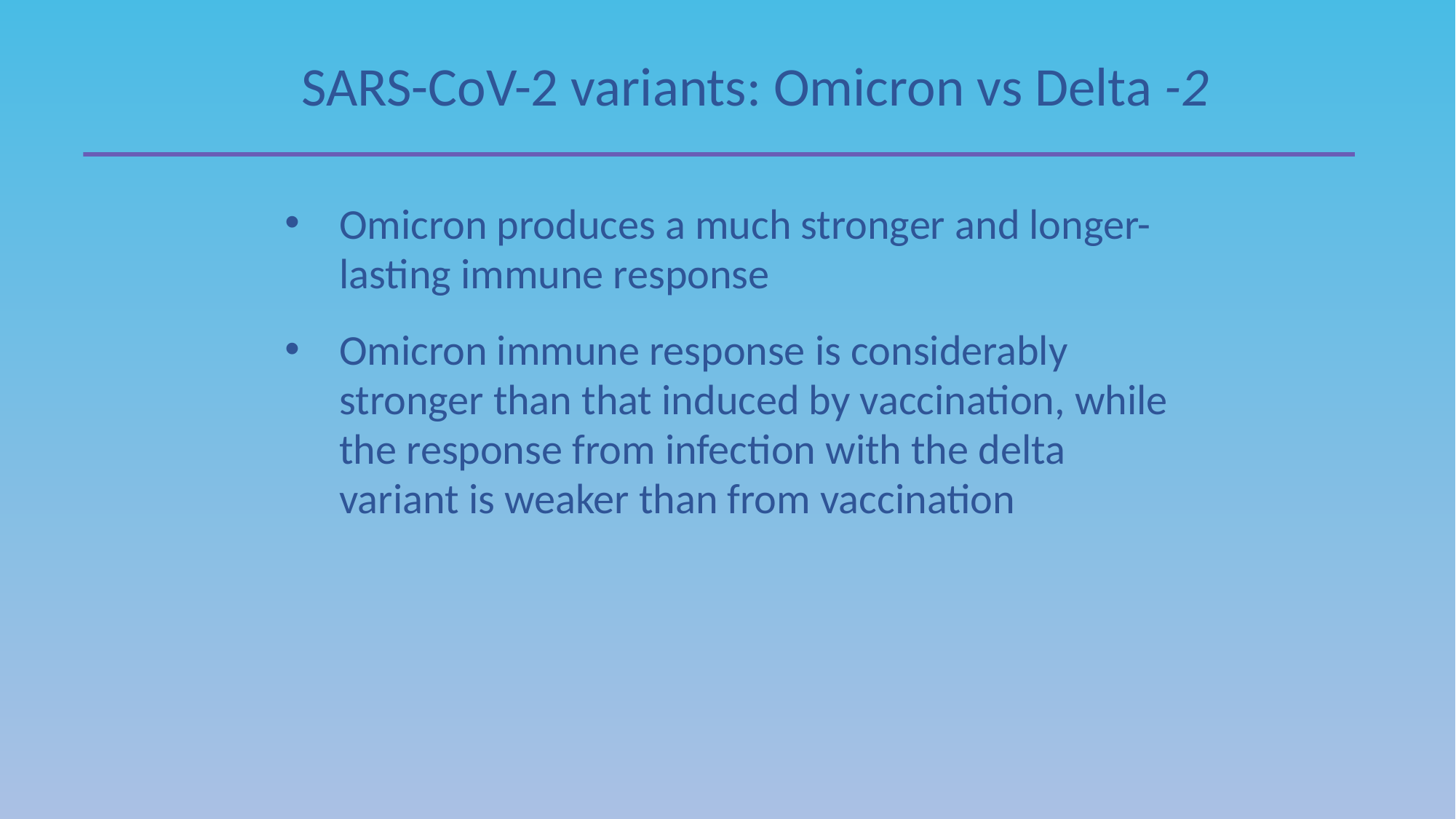

SARS-CoV-2 variants: Omicron vs Delta -2
Omicron produces a much stronger and longer-lasting immune response
Omicron immune response is considerably stronger than that induced by vaccination, while the response from infection with the delta variant is weaker than from vaccination